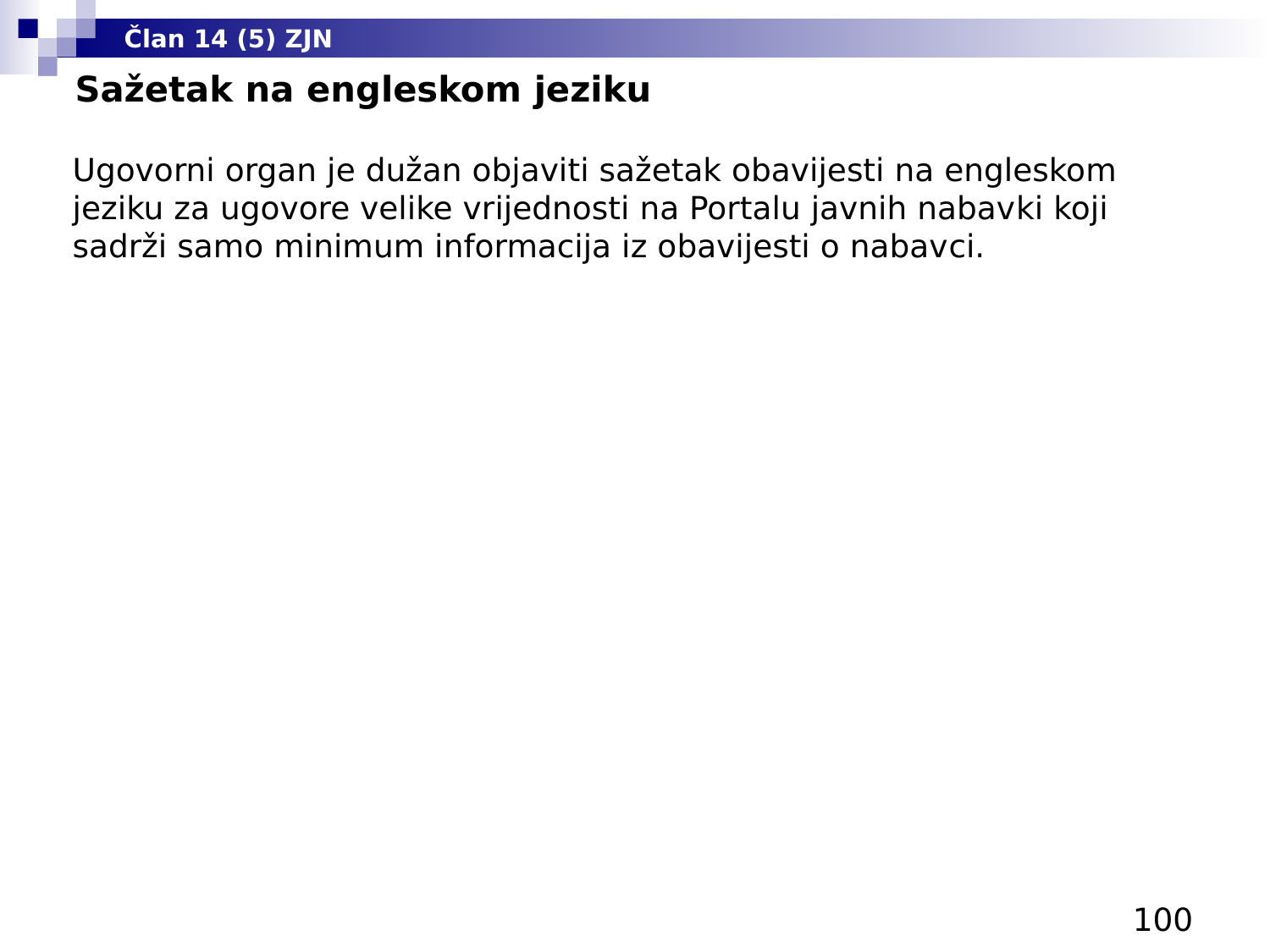

Član 14 (5) ZJN
Sažetak na engleskom jeziku
Ugovorni organ je dužan objaviti sažetak obavijesti na engleskom jeziku za ugovore velike vrijednosti na Portalu javnih nabavki koji sadrži samo minimum informacija iz obavijesti o nabavci.